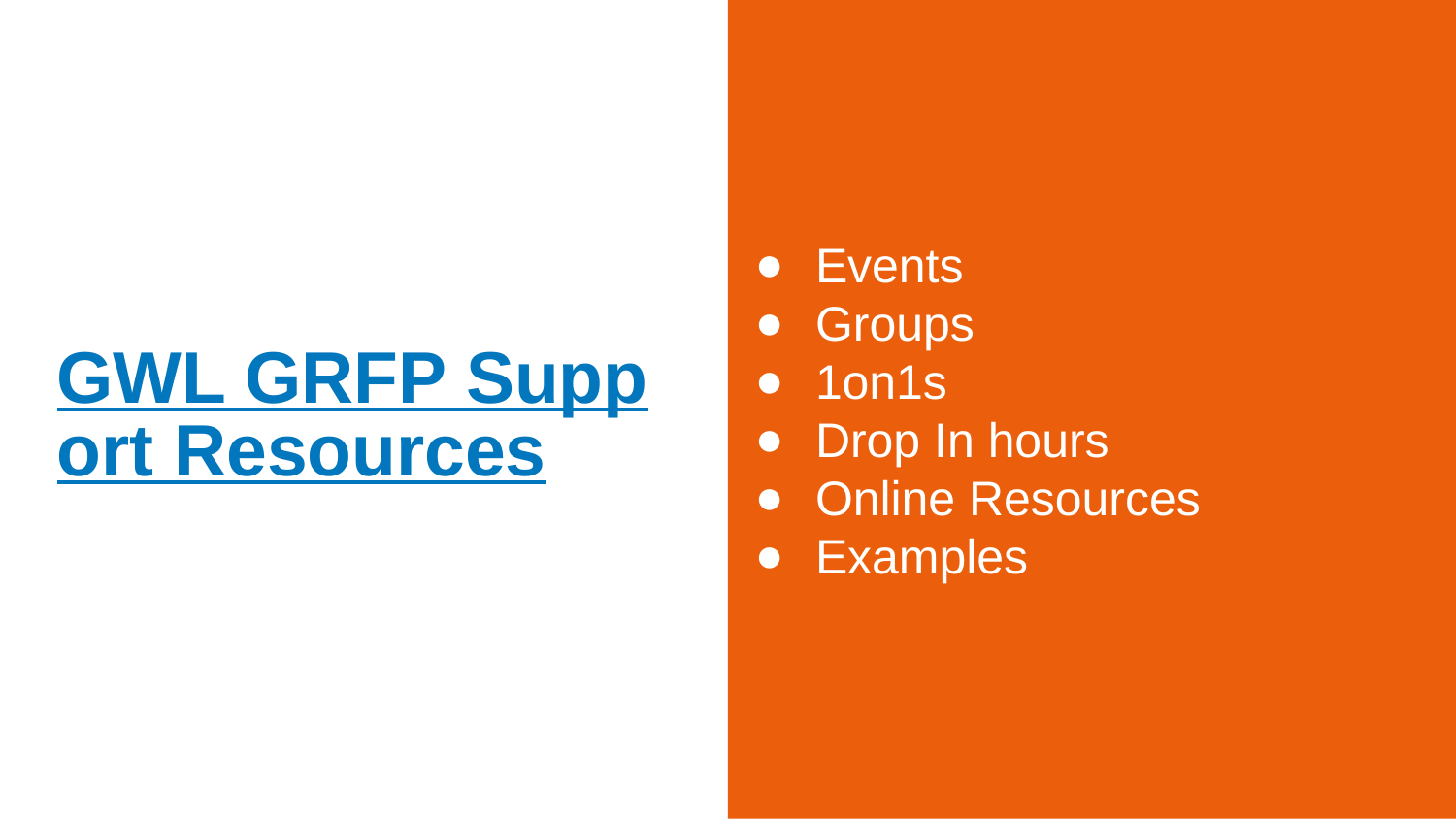

Events
Groups
1on1s
Drop In hours
Online Resources
Examples
# GWL GRFP Support Resources